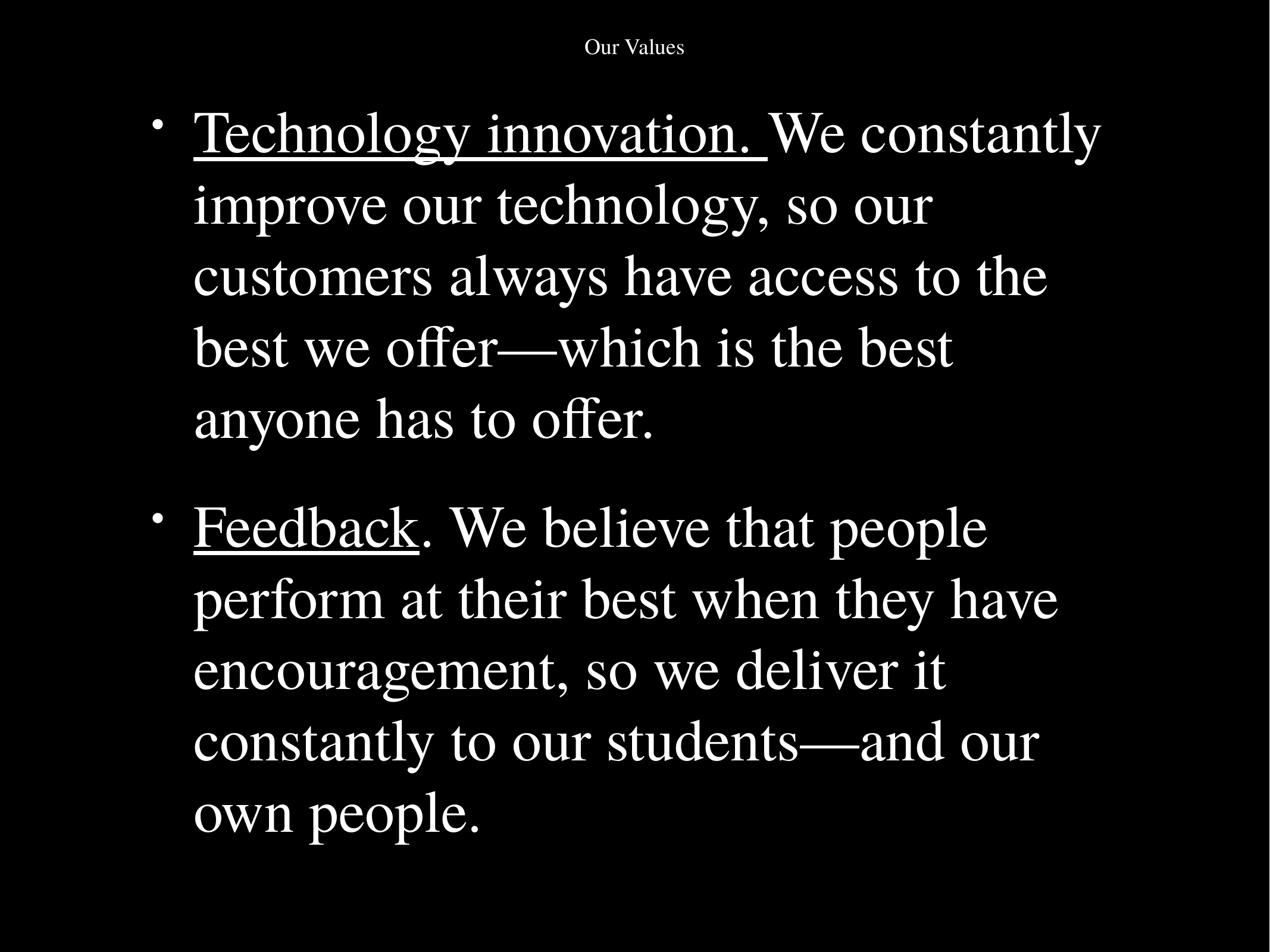

Our Values
Technology innovation. We constantly improve our technology, so our customers always have access to the best we offer—which is the best anyone has to offer.
Feedback. We believe that people perform at their best when they have encouragement, so we deliver it constantly to our students—and our own people.